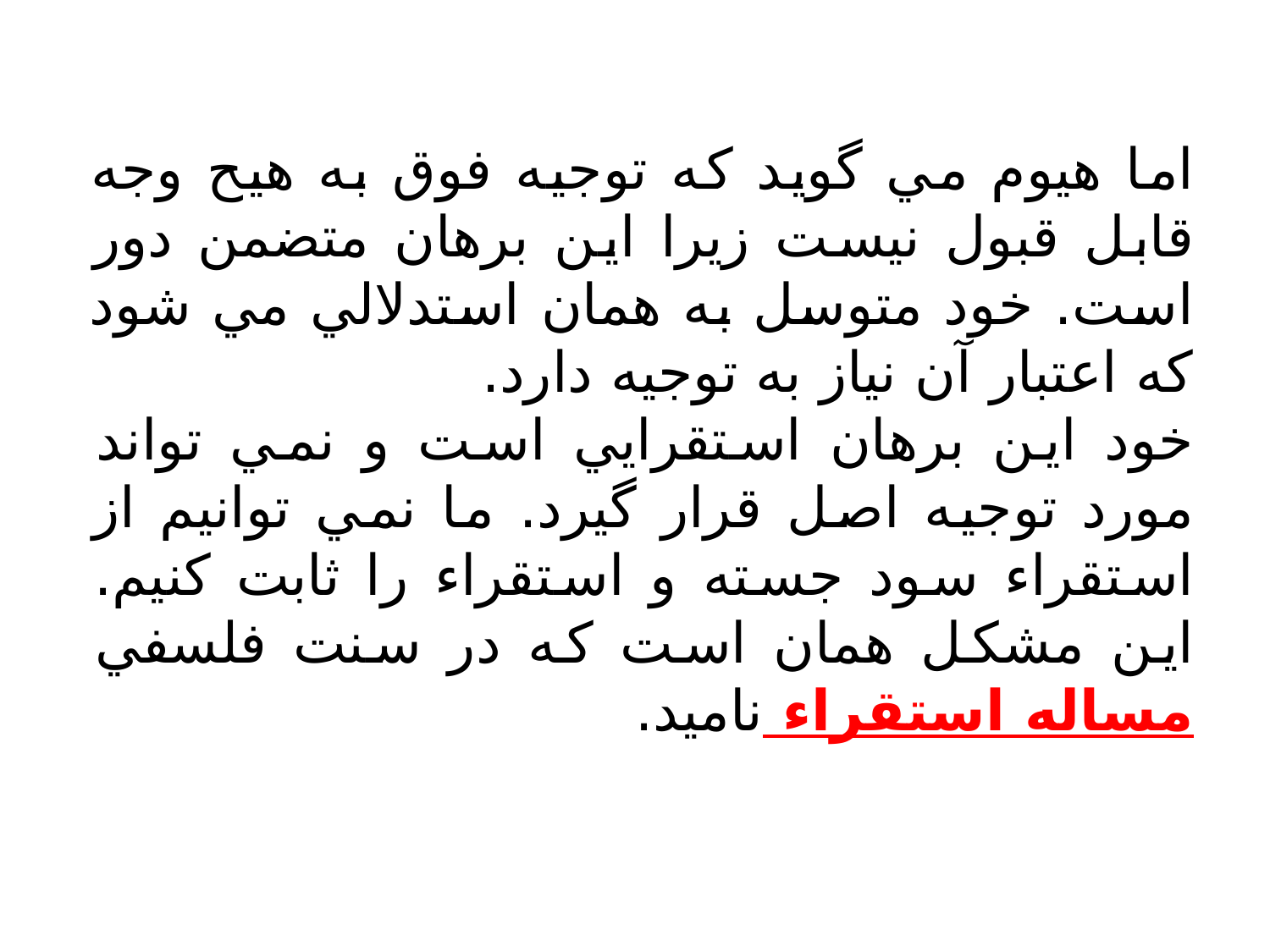

اما هيوم مي گويد كه توجيه فوق به هيح وجه قابل قبول نيست زيرا اين برهان متضمن دور است. خود متوسل به همان استدلالي مي شود كه اعتبار آن نياز به توجيه دارد.
خود اين برهان استقرايي است و نمي تواند مورد توجيه اصل قرار گيرد. ما نمي توانيم از استقراء سود جسته و استقراء را ثابت كنيم. اين مشكل همان است كه در سنت فلسفي مساله استقراء ناميد.